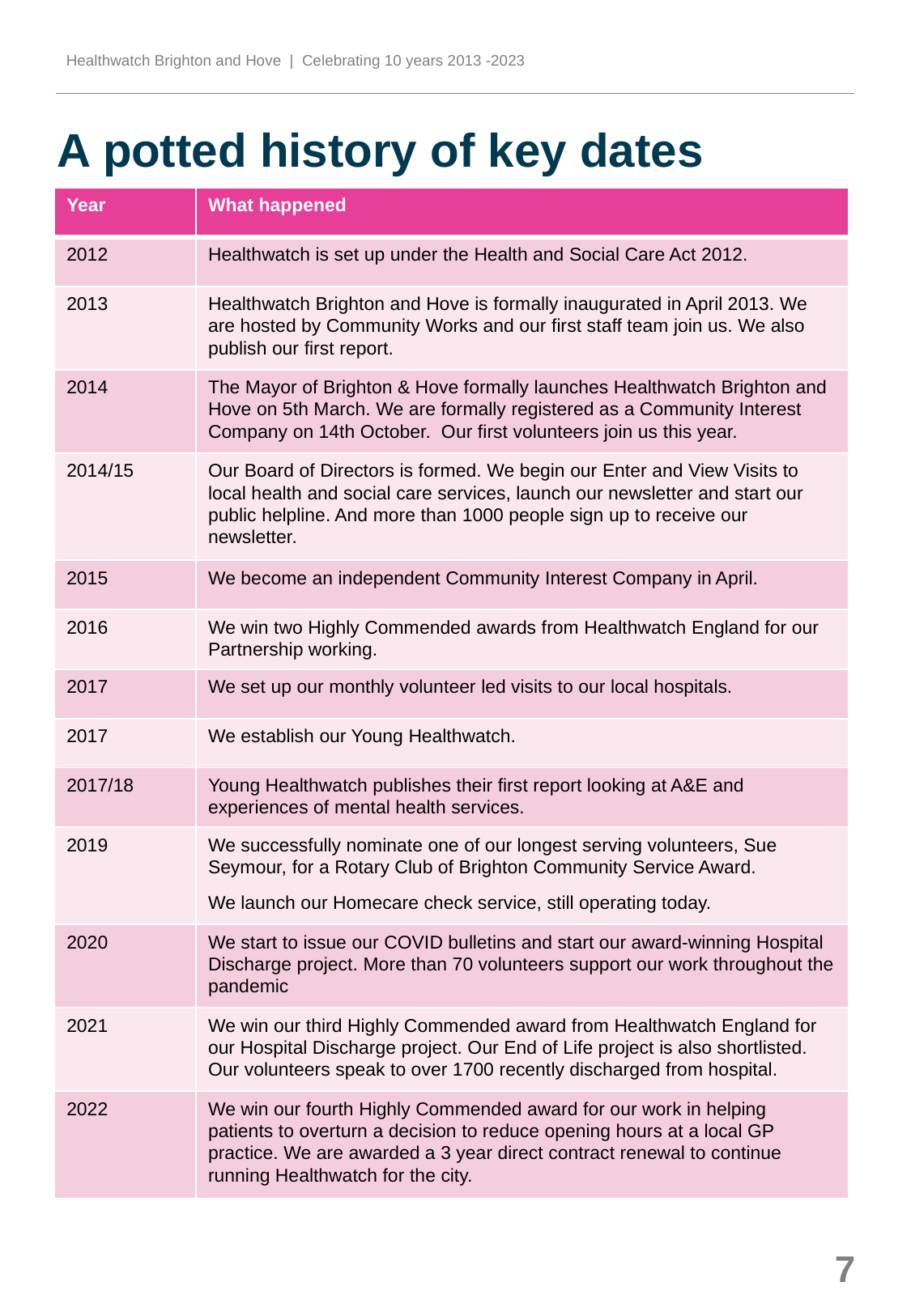

Healthwatch Brighton and Hove  |  Celebrating 10 years 2013 -2023
A potted history of key dates
| Year | What happened |
| --- | --- |
| 2012 | Healthwatch is set up under the Health and Social Care Act 2012. |
| 2013 | Healthwatch Brighton and Hove is formally inaugurated in April 2013. We are hosted by Community Works and our first staff team join us. We also publish our first report. |
| 2014 | The Mayor of Brighton & Hove formally launches Healthwatch Brighton and Hove on 5th March. We are formally registered as a Community Interest Company on 14th October. Our first volunteers join us this year. |
| 2014/15 | Our Board of Directors is formed. We begin our Enter and View Visits to local health and social care services, launch our newsletter and start our public helpline. And more than 1000 people sign up to receive our newsletter. |
| 2015 | We become an independent Community Interest Company in April. |
| 2016 | We win two Highly Commended awards from Healthwatch England for our Partnership working. |
| 2017 | We set up our monthly volunteer led visits to our local hospitals. |
| 2017 | We establish our Young Healthwatch. |
| 2017/18 | Young Healthwatch publishes their first report looking at A&E and experiences of mental health services. |
| 2019 | We successfully nominate one of our longest serving volunteers, Sue Seymour, for a Rotary Club of Brighton Community Service Award. We launch our Homecare check service, still operating today. |
| 2020 | We start to issue our COVID bulletins and start our award-winning Hospital Discharge project. More than 70 volunteers support our work throughout the pandemic |
| 2021 | We win our third Highly Commended award from Healthwatch England for our Hospital Discharge project. Our End of Life project is also shortlisted. Our volunteers speak to over 1700 recently discharged from hospital. |
| 2022 | We win our fourth Highly Commended award for our work in helping patients to overturn a decision to reduce opening hours at a local GP practice. We are awarded a 3 year direct contract renewal to continue running Healthwatch for the city. |
7